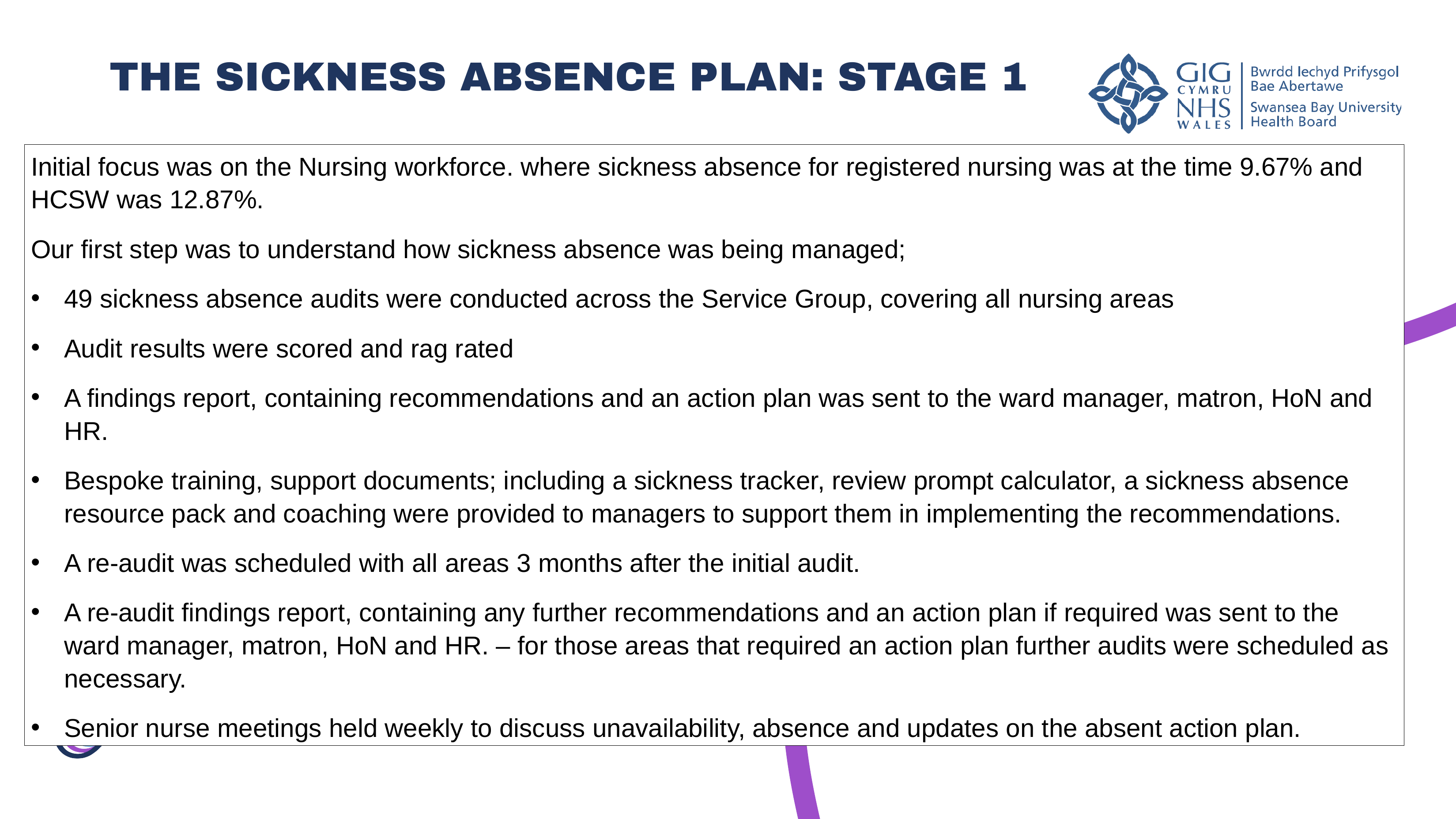

THE SICKNESS ABSENCE PLAN: STAGE 1

Initial focus was on the Nursing workforce. where sickness absence for registered nursing was at the time 9.67% and HCSW was 12.87%.
Our first step was to understand how sickness absence was being managed;
49 sickness absence audits were conducted across the Service Group, covering all nursing areas
Audit results were scored and rag rated
A findings report, containing recommendations and an action plan was sent to the ward manager, matron, HoN and HR.
Bespoke training, support documents; including a sickness tracker, review prompt calculator, a sickness absence resource pack and coaching were provided to managers to support them in implementing the recommendations.
A re-audit was scheduled with all areas 3 months after the initial audit.
A re-audit findings report, containing any further recommendations and an action plan if required was sent to the ward manager, matron, HoN and HR. – for those areas that required an action plan further audits were scheduled as necessary.
Senior nurse meetings held weekly to discuss unavailability, absence and updates on the absent action plan.